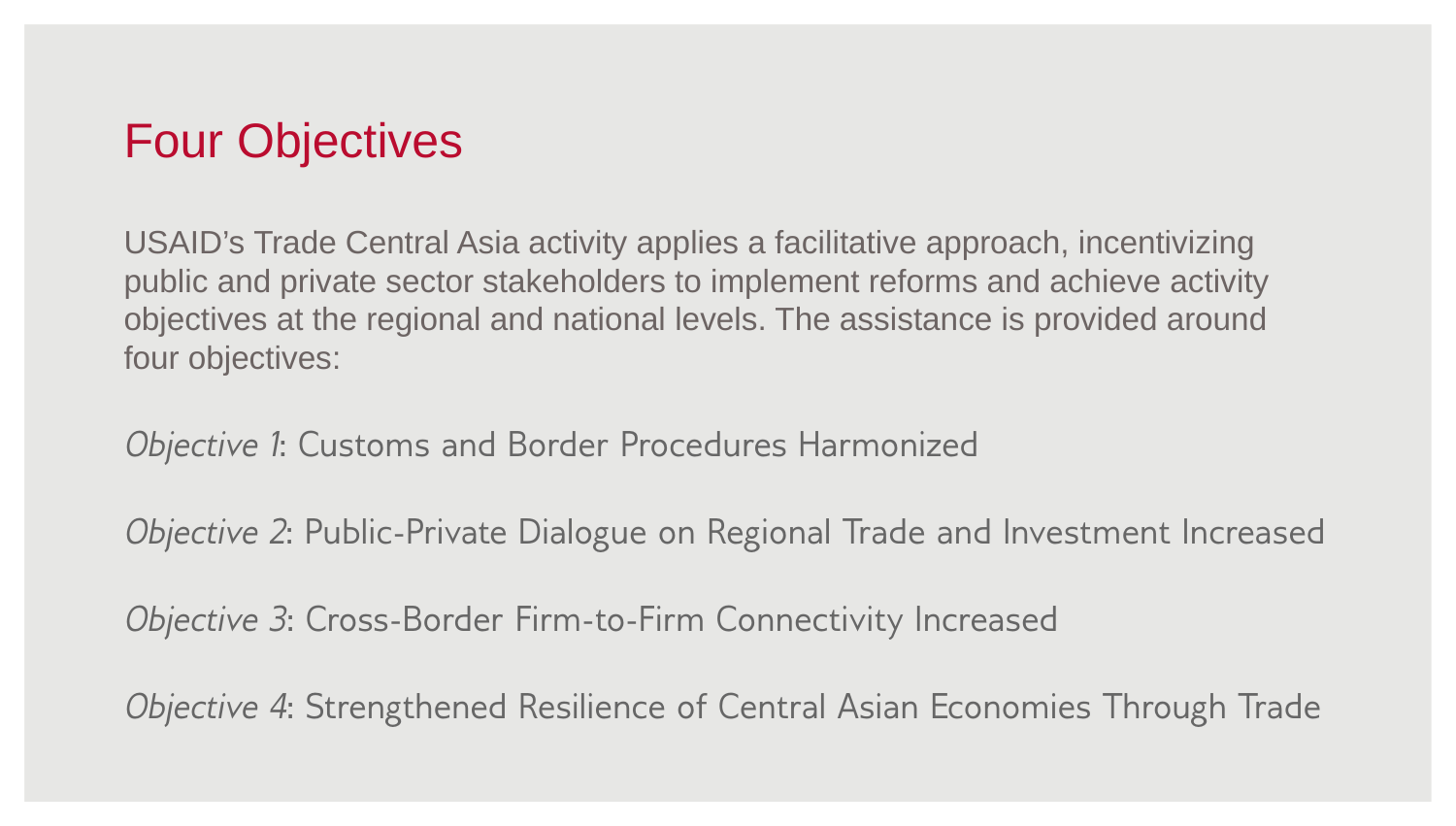

# Four Objectives
USAID’s Trade Central Asia activity applies a facilitative approach, incentivizing public and private sector stakeholders to implement reforms and achieve activity objectives at the regional and national levels. The assistance is provided around four objectives:

Objective 1: Customs and Border Procedures Harmonized

Objective 2: Public-Private Dialogue on Regional Trade and Investment Increased

Objective 3: Cross-Border Firm-to-Firm Connectivity Increased

Objective 4: Strengthened Resilience of Central Asian Economies Through Trade